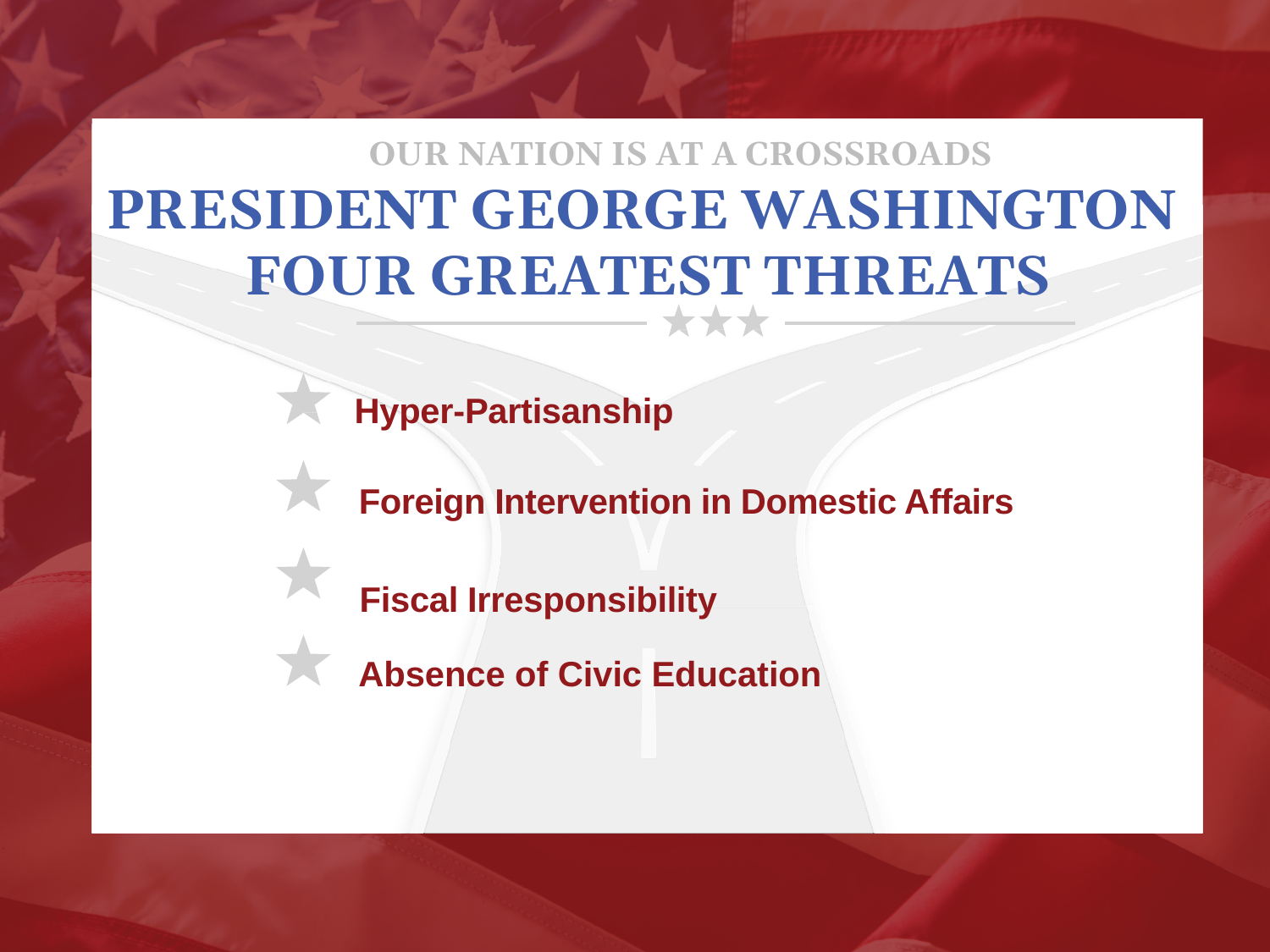

OUR NATION IS AT A CROSSROADS
# PRESIDENT GEORGE WASHINGTON FOUR GREATEST THREATS

Hyper-Partisanship

Foreign Intervention in Domestic Affairs
Fiscal Irresponsibility

Absence of Civic Education